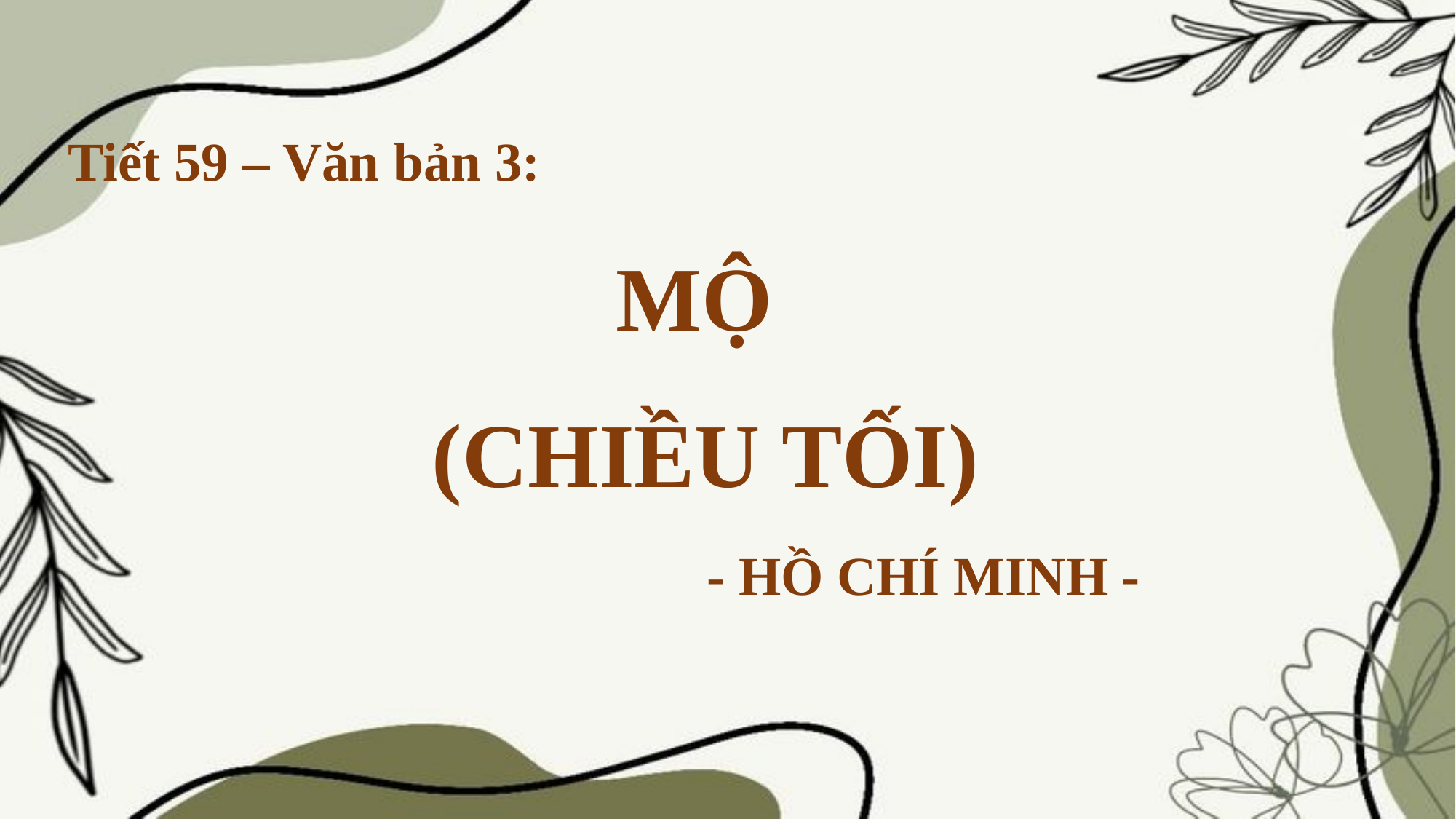

Tiết 59 – Văn bản 3:
MỘ
(CHIỀU TỐI)
				- HỒ CHÍ MINH -